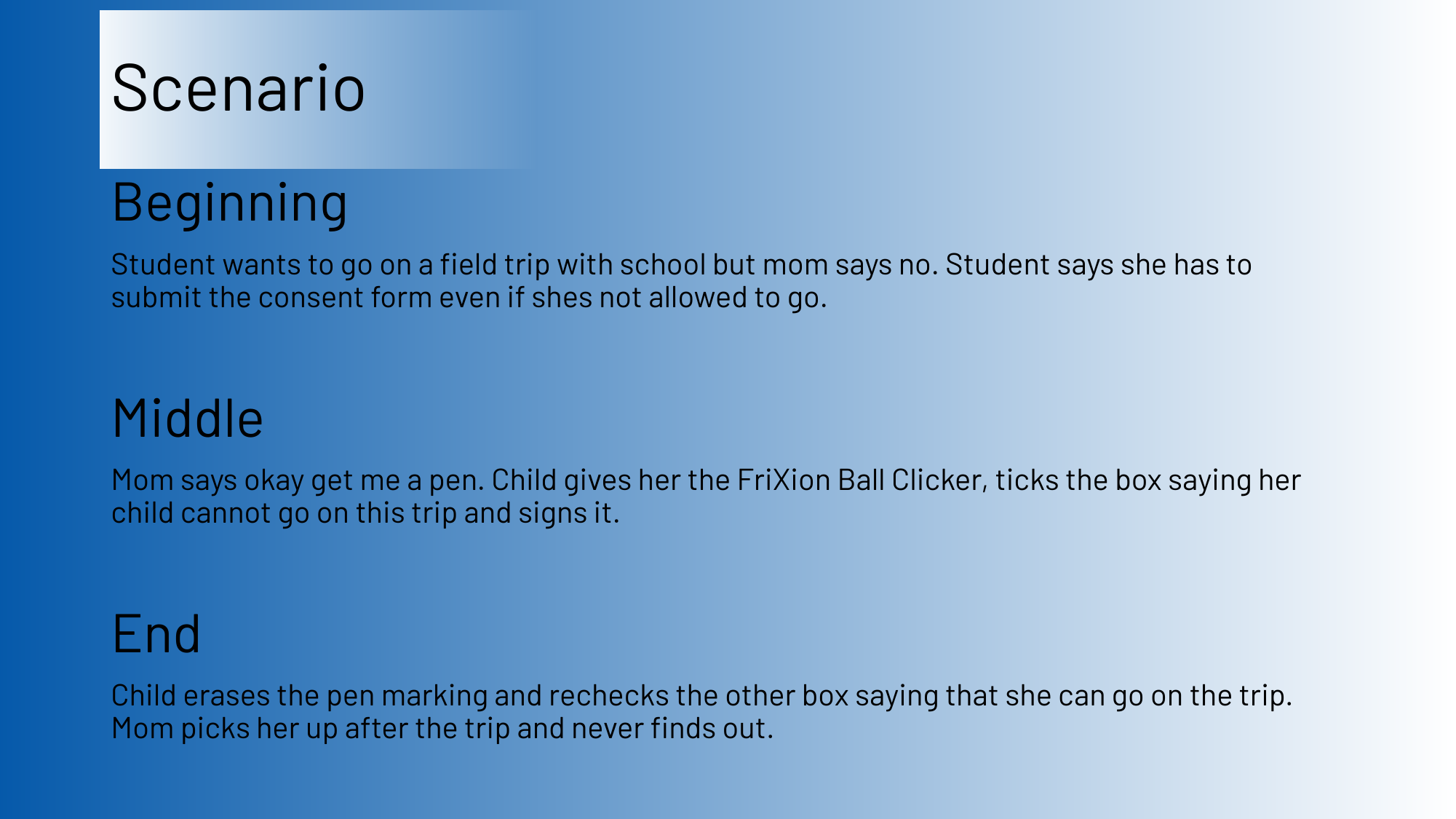

# Scenario
Beginning
Student wants to go on a field trip with school but mom says no. Student says she has to submit the consent form even if shes not allowed to go.

Middle
Mom says okay get me a pen. Child gives her the FriXion Ball Clicker, ticks the box saying her child cannot go on this trip and signs it.

End
Child erases the pen marking and rechecks the other box saying that she can go on the trip. Mom picks her up after the trip and never finds out.